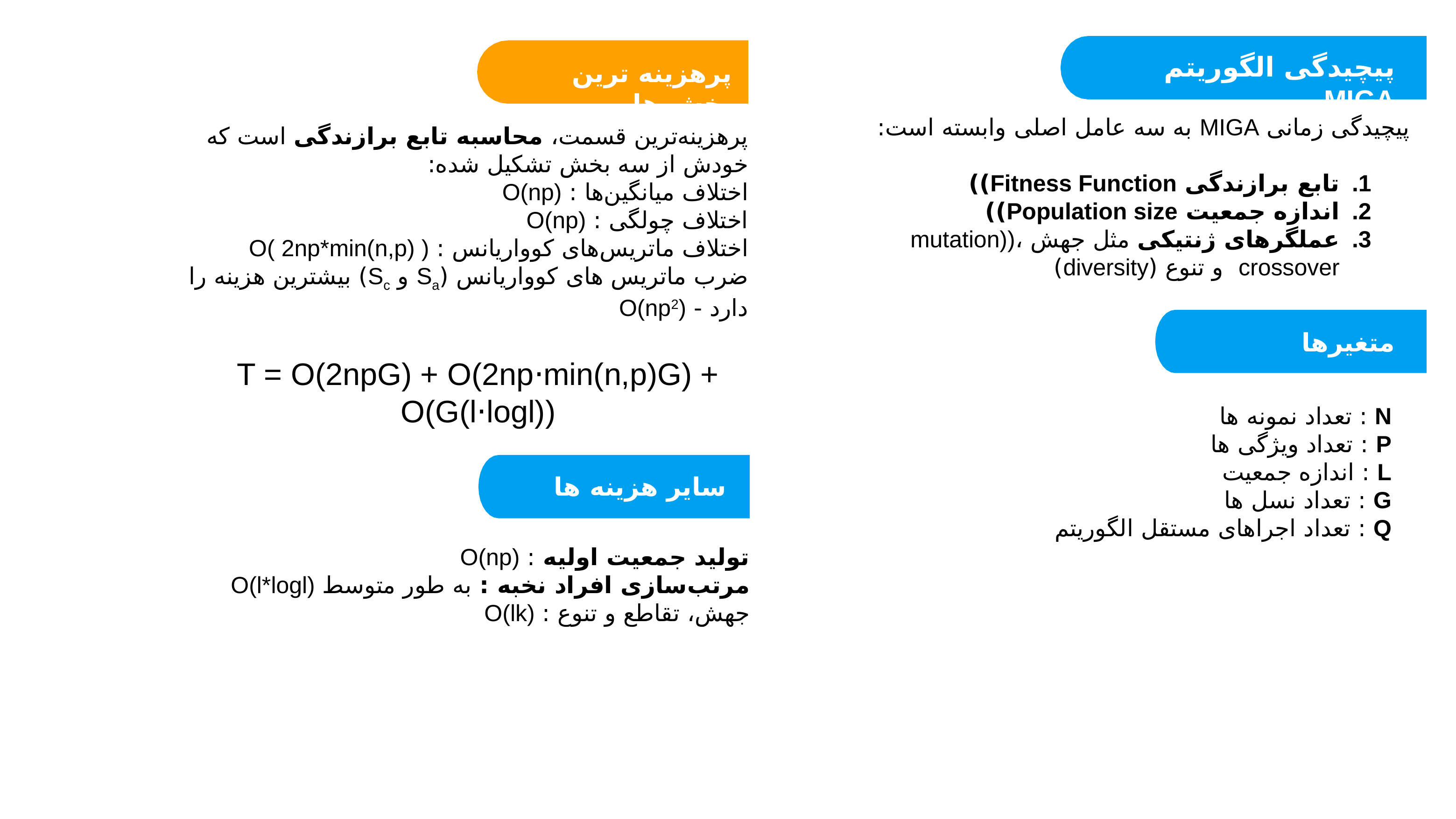

پیچیدگی الگوریتم MIGA
پرهزینه ترین بخش ها
پیچیدگی زمانی MIGA به سه عامل اصلی وابسته است:

تابع برازندگی Fitness Function))
اندازه جمعیت Population size))
عملگرهای ژنتیکی مثل جهش mutation))، crossover  و تنوع (diversity)
پرهزینه‌ترین قسمت، محاسبه تابع برازندگی است که خودش از سه بخش تشکیل شده:
اختلاف میانگین‌ها : O(np)
اختلاف چولگی : O(np)
اختلاف ماتریس‌های کوواریانس : O( 2np*min(n,p) )
ضرب ماتریس های کوواریانس (Sa و Sc) بیشترین هزینه را دارد - O(np2)

متغیرها
T = O(2npG) + O(2np⋅min(n,p)G) + O(G(l⋅logl))
N : تعداد نمونه ها
P : تعداد ویژگی ها
L : اندازه جمعیت
G : تعداد نسل ها
Q : تعداد اجراهای مستقل الگوریتم

سایر هزینه ها
تولید جمعیت اولیه : O(np)
مرتب‌سازی افراد نخبه : به طور متوسط O(l*logl)
جهش، تقاطع و تنوع : O(lk)